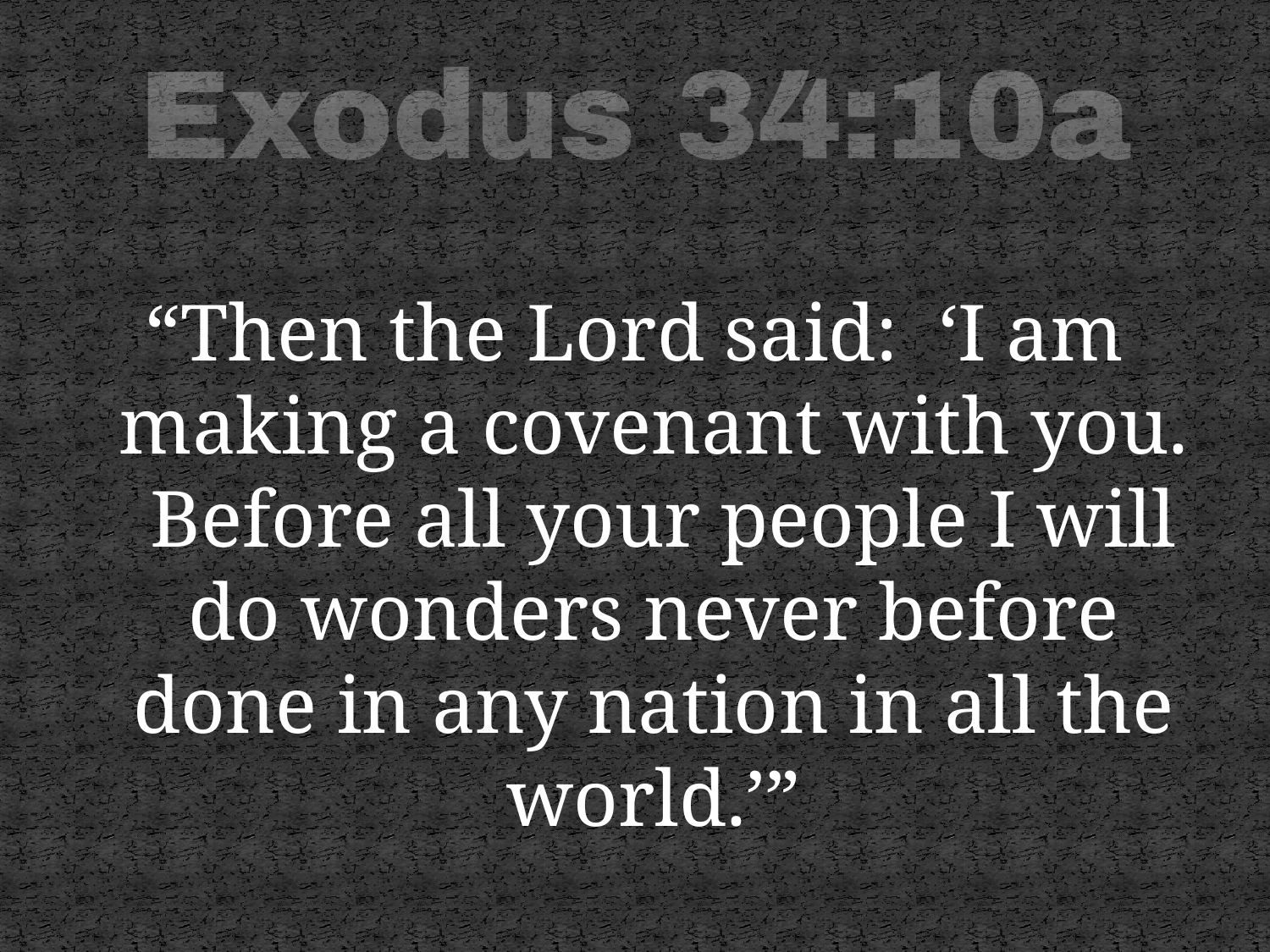

# Exodus 34:10a

“Then the Lord said:  ‘I am making a covenant with you.  Before all your people I will do wonders never before done in any nation in all the world.’”